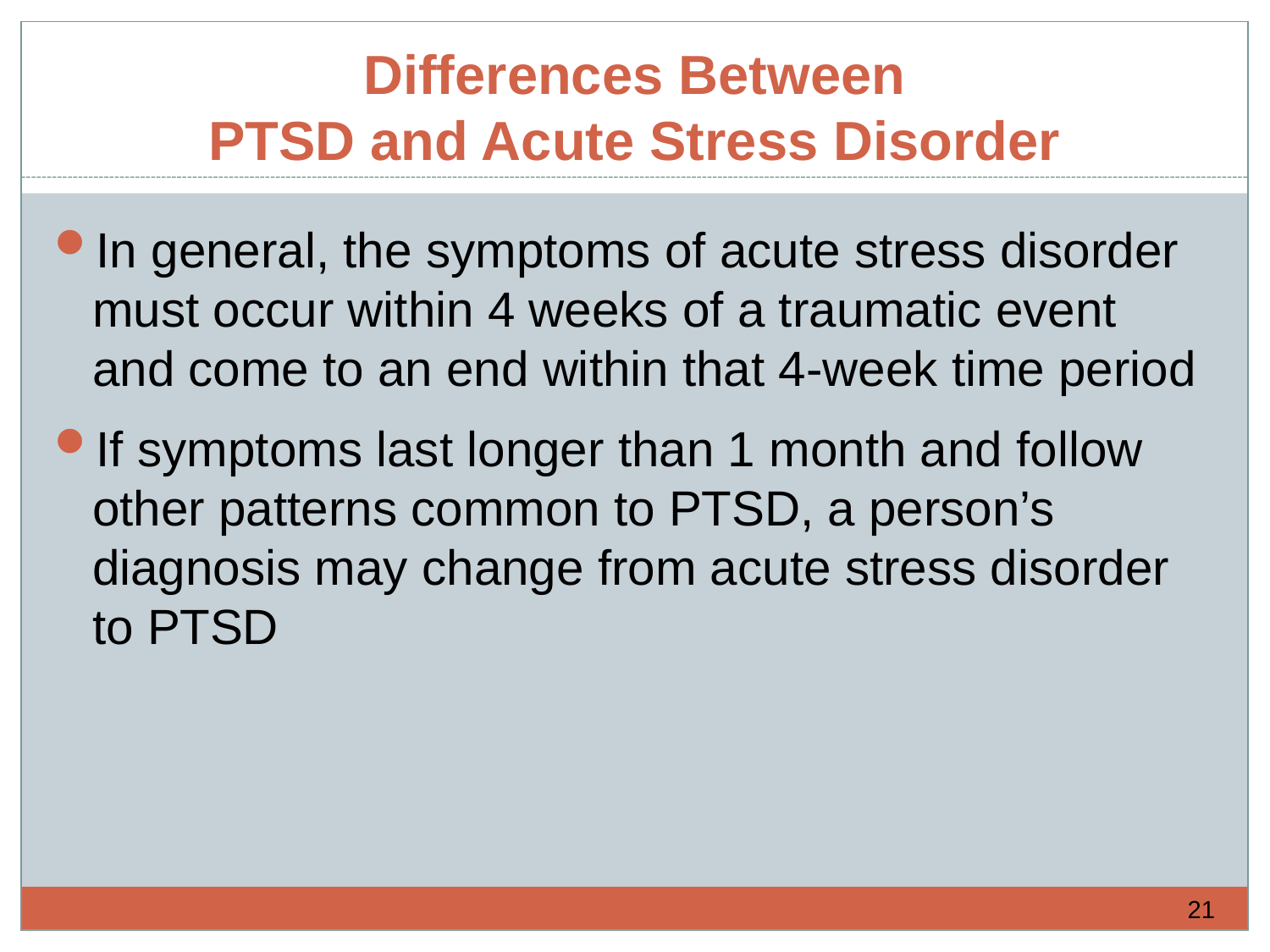

# Differences Between PTSD and Acute Stress Disorder
In general, the symptoms of acute stress disorder must occur within 4 weeks of a traumatic event and come to an end within that 4-week time period
If symptoms last longer than 1 month and follow other patterns common to PTSD, a person’s diagnosis may change from acute stress disorder to PTSD